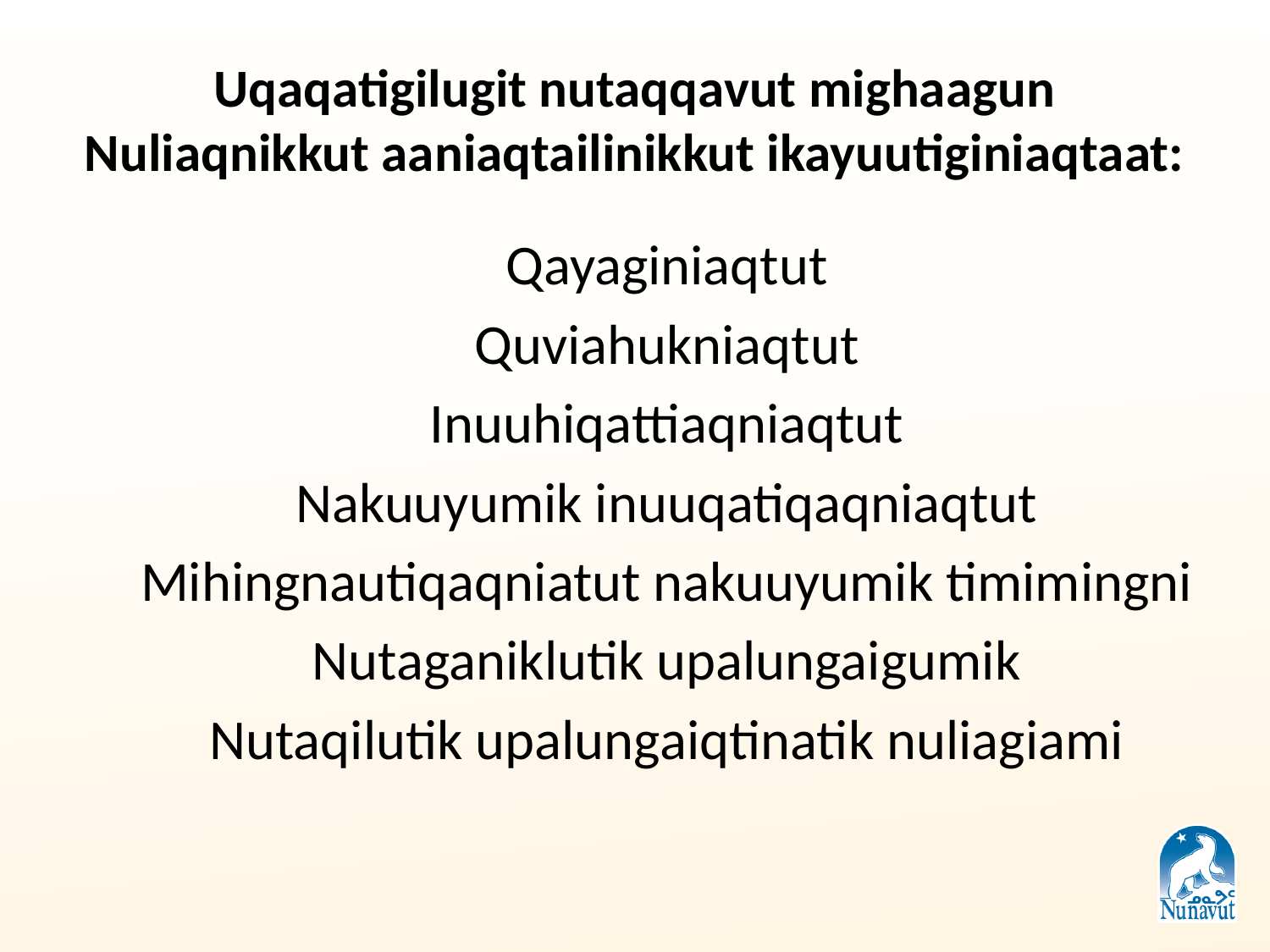

# Uqaqatigilugit nutaqqavut mighaagun Nuliaqnikkut aaniaqtailinikkut ikayuutiginiaqtaat:
Qayaginiaqtut
Quviahukniaqtut
Inuuhiqattiaqniaqtut
Nakuuyumik inuuqatiqaqniaqtut
Mihingnautiqaqniatut nakuuyumik timimingni
Nutaganiklutik upalungaigumik
Nutaqilutik upalungaiqtinatik nuliagiami